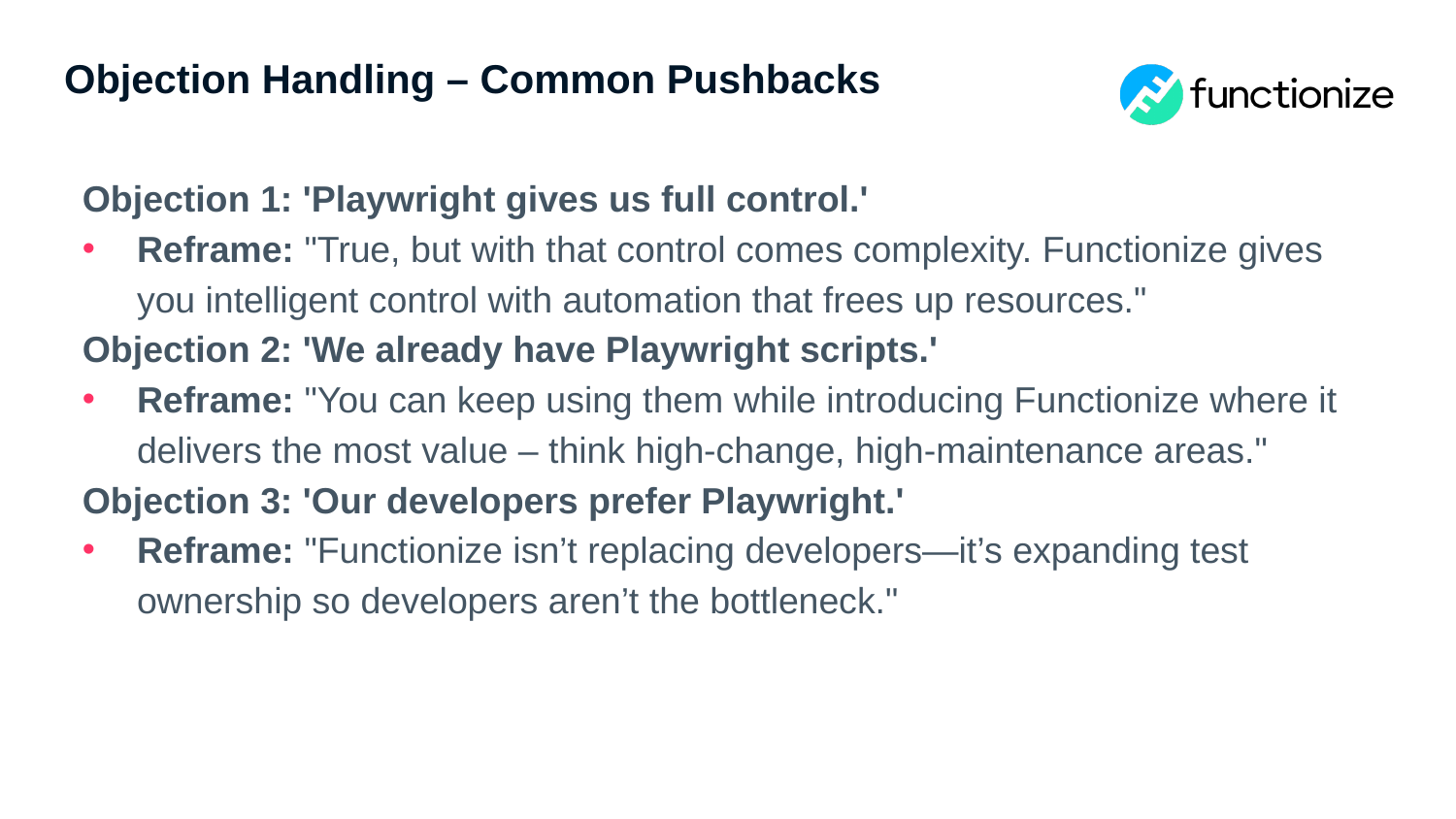

# Objection Handling – Common Pushbacks
Objection 1: 'Playwright gives us full control.'
Reframe: "True, but with that control comes complexity. Functionize gives you intelligent control with automation that frees up resources."
Objection 2: 'We already have Playwright scripts.'
Reframe: "You can keep using them while introducing Functionize where it delivers the most value – think high-change, high-maintenance areas."
Objection 3: 'Our developers prefer Playwright.'
Reframe: "Functionize isn’t replacing developers—it’s expanding test ownership so developers aren’t the bottleneck."